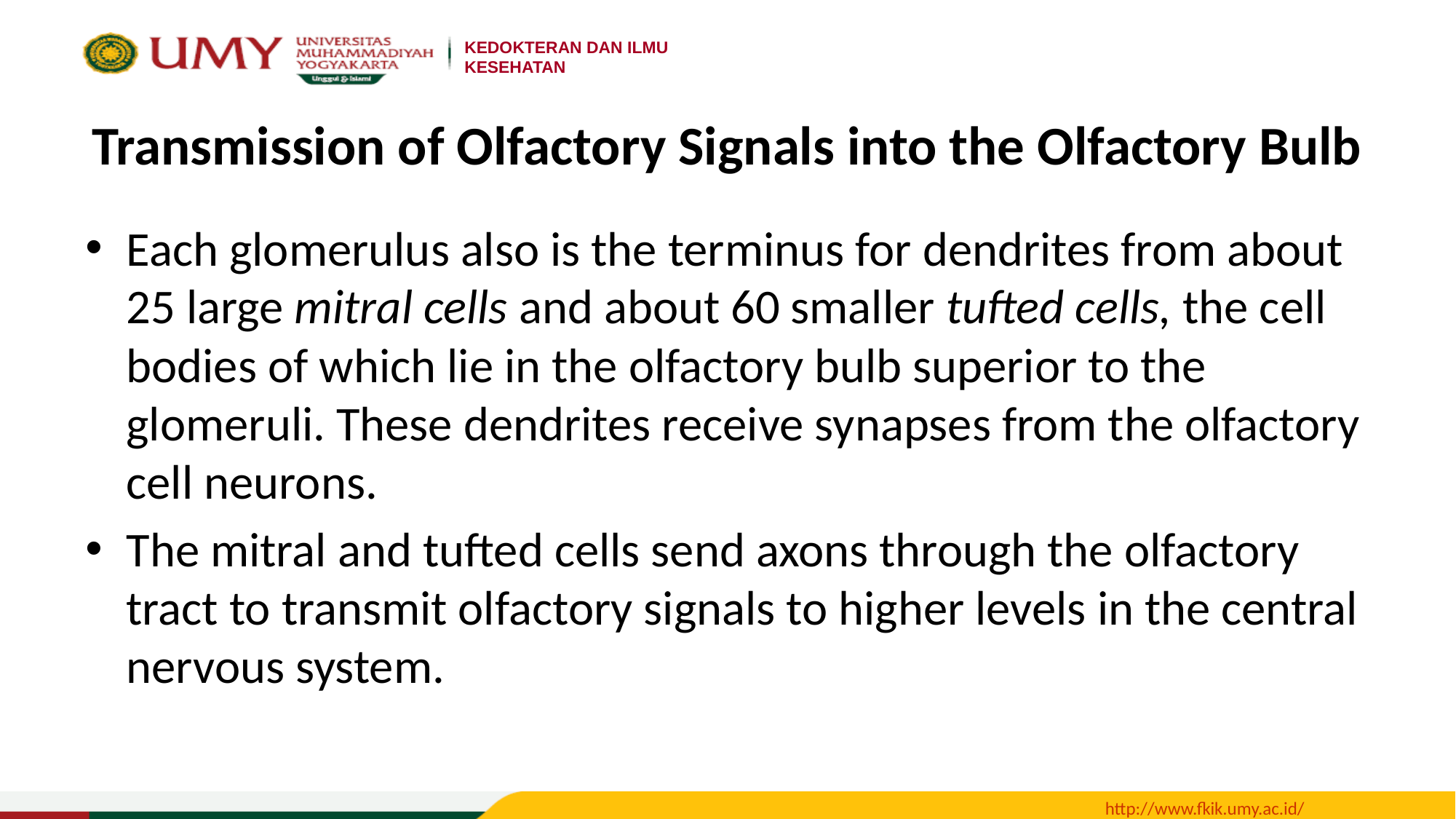

# Transmission of Olfactory Signals into the Olfactory Bulb
Each glomerulus also is the terminus for dendrites from about 25 large mitral cells and about 60 smaller tufted cells, the cell bodies of which lie in the olfactory bulb superior to the glomeruli. These dendrites receive synapses from the olfactory cell neurons.
The mitral and tufted cells send axons through the olfactory tract to transmit olfactory signals to higher levels in the central nervous system.